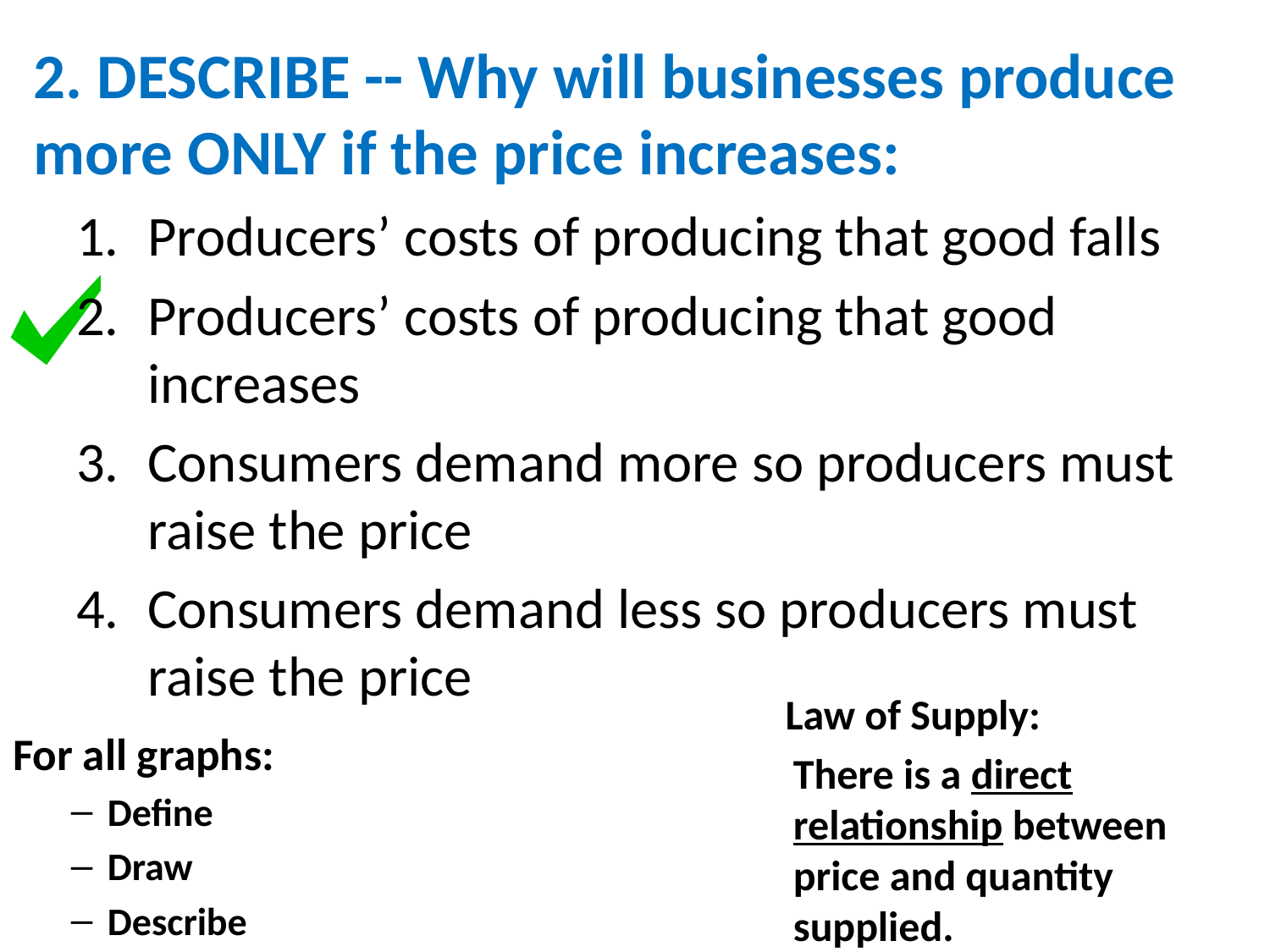

# 2. DESCRIBE -- Why will businesses produce more ONLY if the price increases:
Producers’ costs of producing that good falls
Producers’ costs of producing that good increases
Consumers demand more so producers must raise the price
Consumers demand less so producers must raise the price

Law of Supply:
There is a direct relationship between price and quantity supplied.
For all graphs:
Define
Draw
Describe